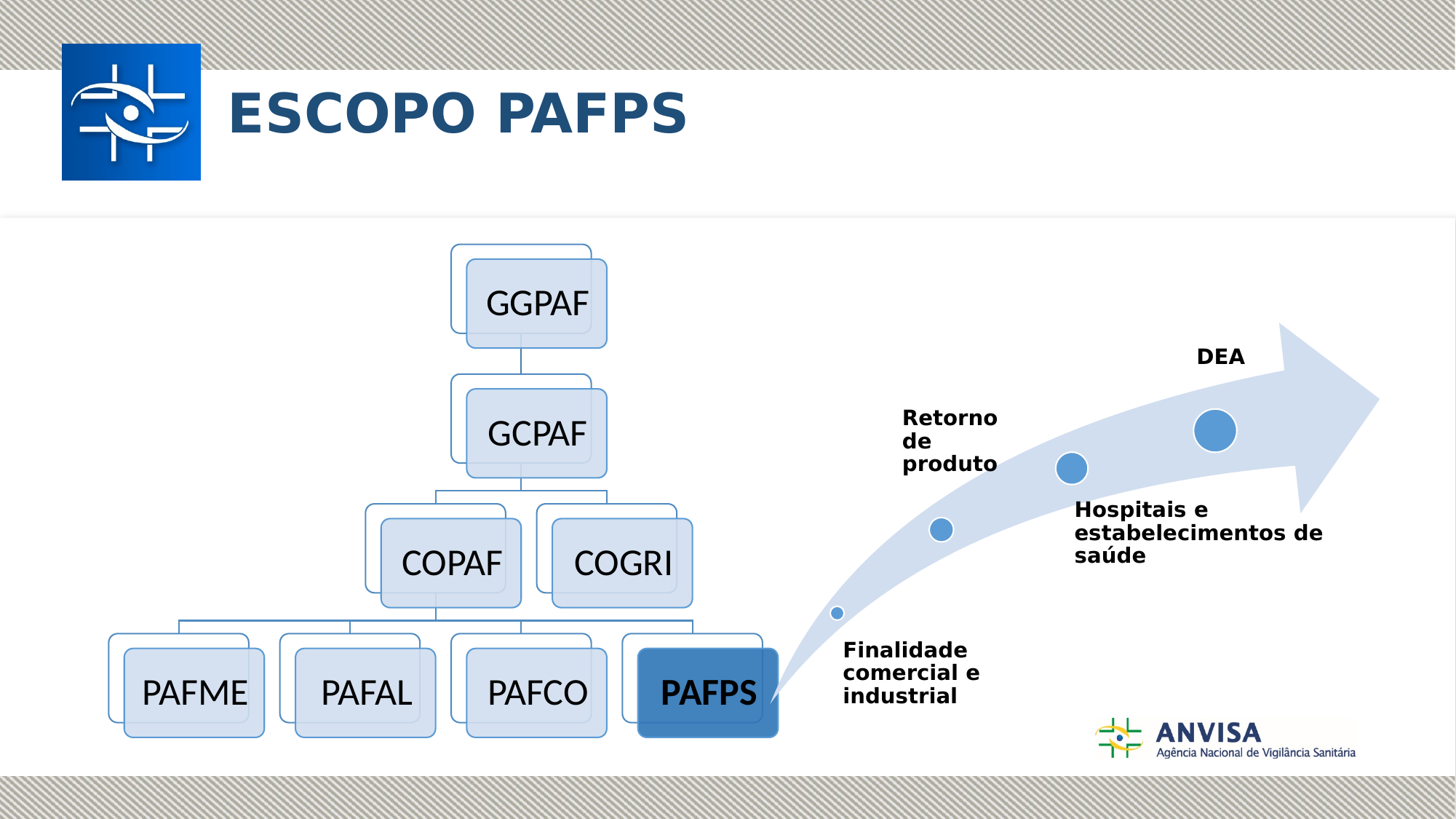

ESCOPO PAFPS
GGPAF
GCPAF
COPAF
PAFME
PAFAL
PAFCO
PAFPS
COGRI
Finalidade comercial e industrial
Retorno de produto
DEA
Hospitais e estabelecimentos de saúde